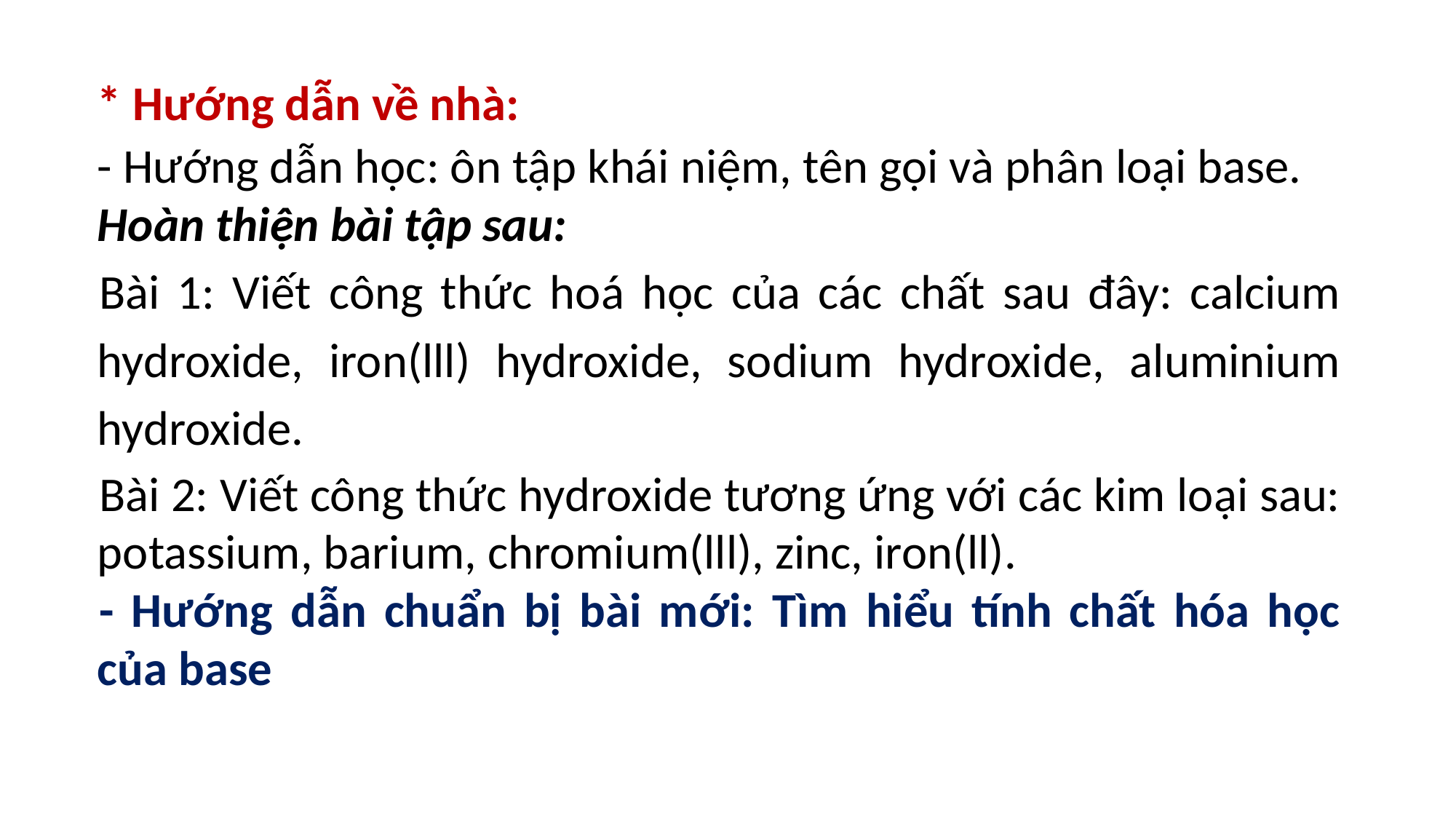

* Hướng dẫn về nhà:
- Hướng dẫn học: ôn tập khái niệm, tên gọi và phân loại base.
Hoàn thiện bài tập sau:
Bài 1: Viết công thức hoá học của các chất sau đây: calcium hydroxide, iron(lll) hydroxide, sodium hydroxide, aluminium hydroxide.
Bài 2: Viết công thức hydroxide tương ứng với các kim loại sau: potassium, barium, chromium(lll), zinc, iron(ll).
- Hướng dẫn chuẩn bị bài mới: Tìm hiểu tính chất hóa học của base